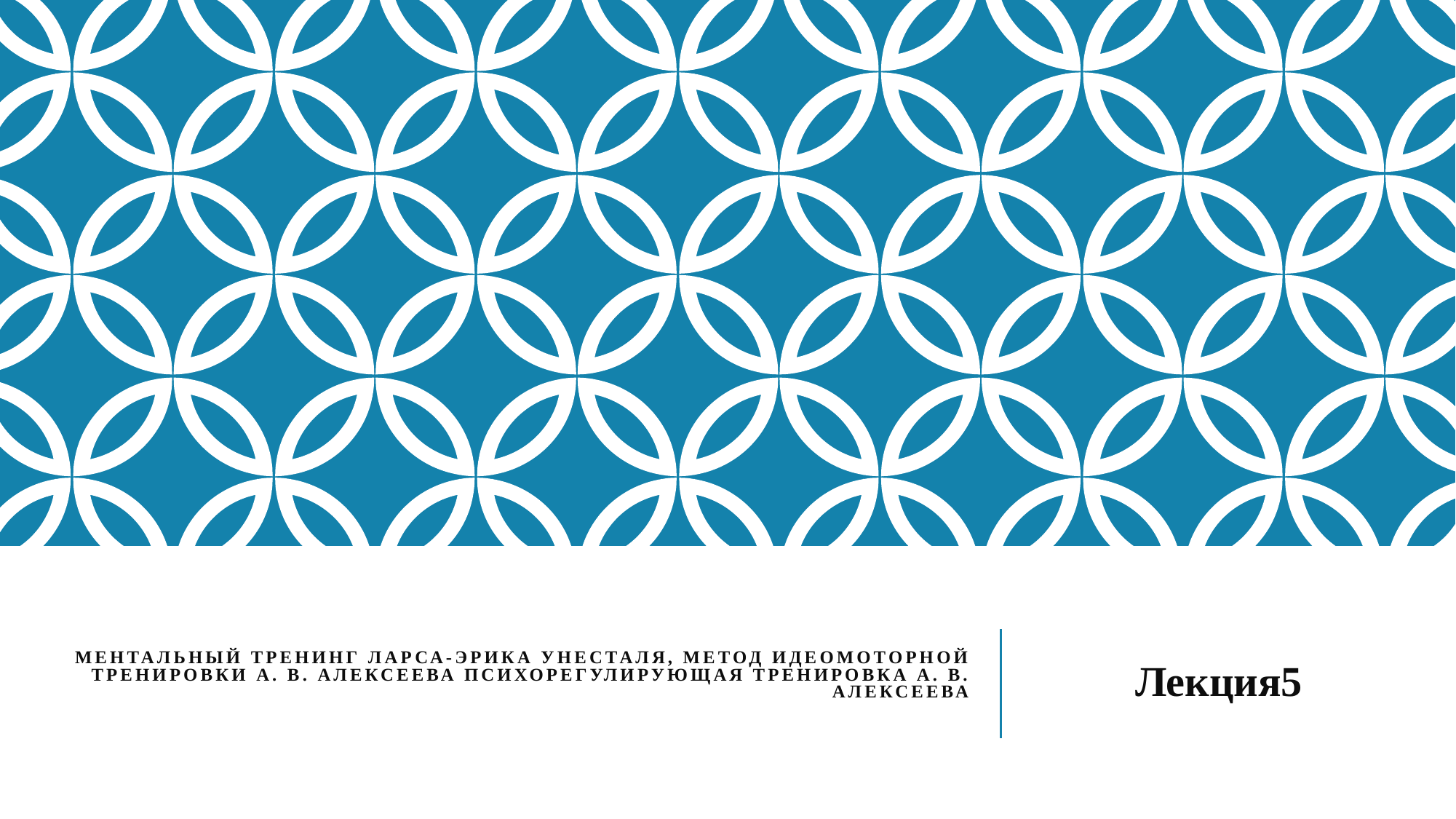

# Ментальный тренинг Ларса-Эрика Унесталя, Метод идеомоторной тренировки А. В. Алексеева Психорегулирующая тренировка А. В. Алексеева
Лекция5